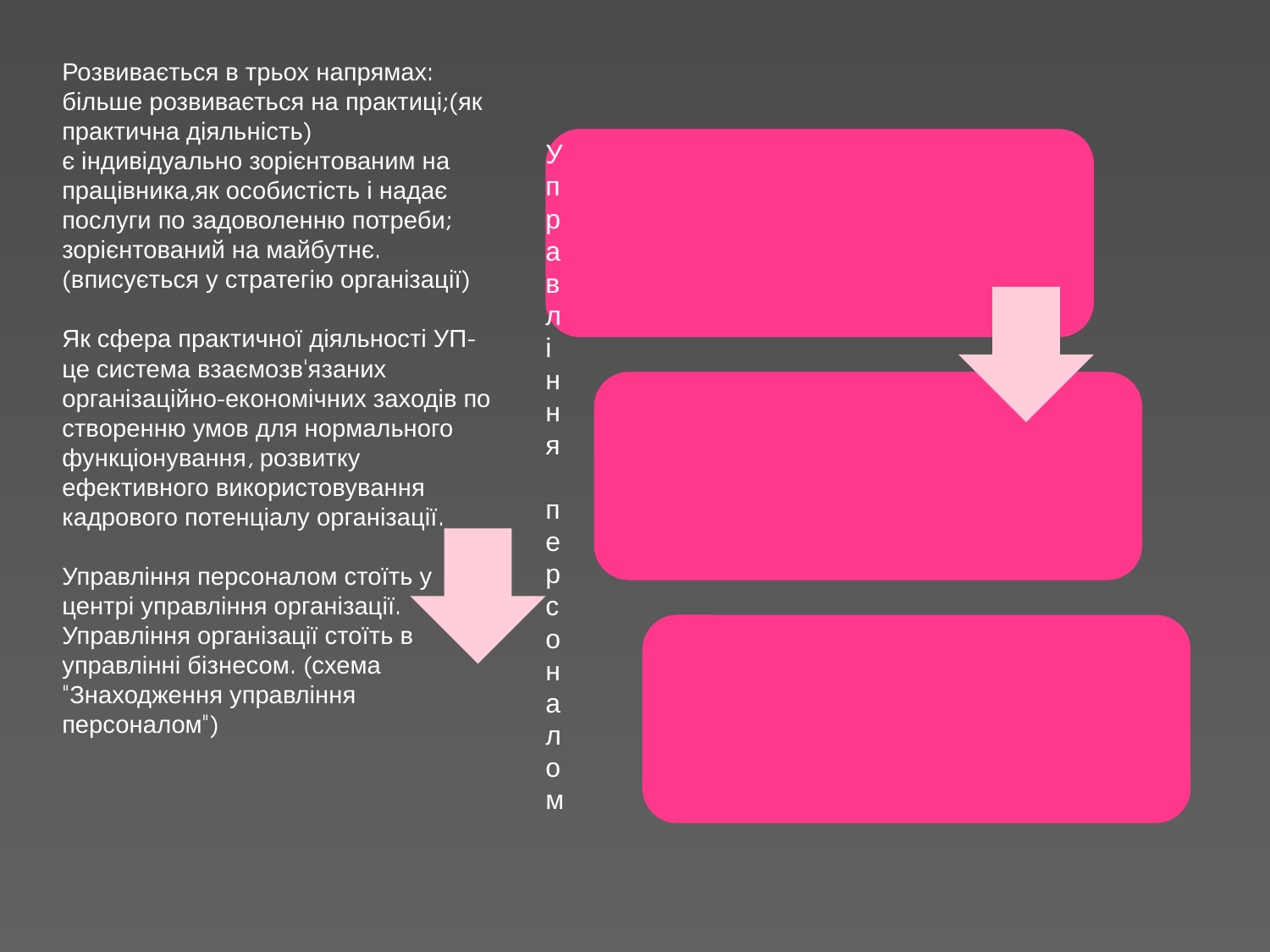

Розвивається в трьох напрямах:
більше розвивається на практиці;(як практична діяльність)
є індивідуально зорієнтованим на працівника,як особистість і надає послуги по задоволенню потреби;
зорієнтований на майбутнє.(вписується у стратегію організації)

Як сфера практичної діяльності УП- це система взаємозв'язаних організаційно-економічних заходів по створенню умов для нормального функціонування, розвитку ефективного використовування кадрового потенціалу організації.

Управління персоналом стоїть у центрі управління організації. Управління організації стоїть в управлінні бізнесом. (схема "Знаходження управління персоналом")
Управління персоналом